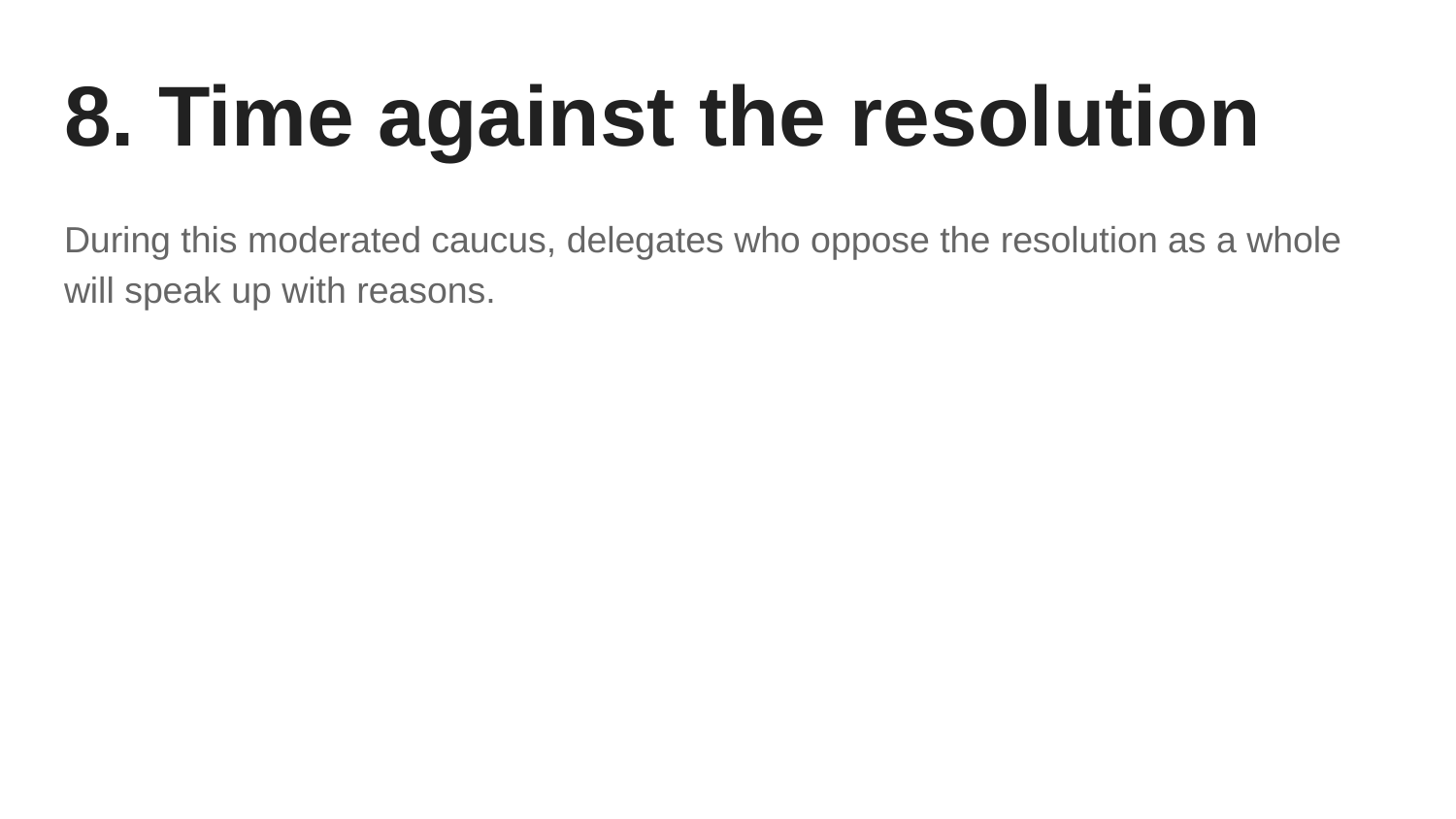

# 8. Time against the resolution
During this moderated caucus, delegates who oppose the resolution as a whole will speak up with reasons.